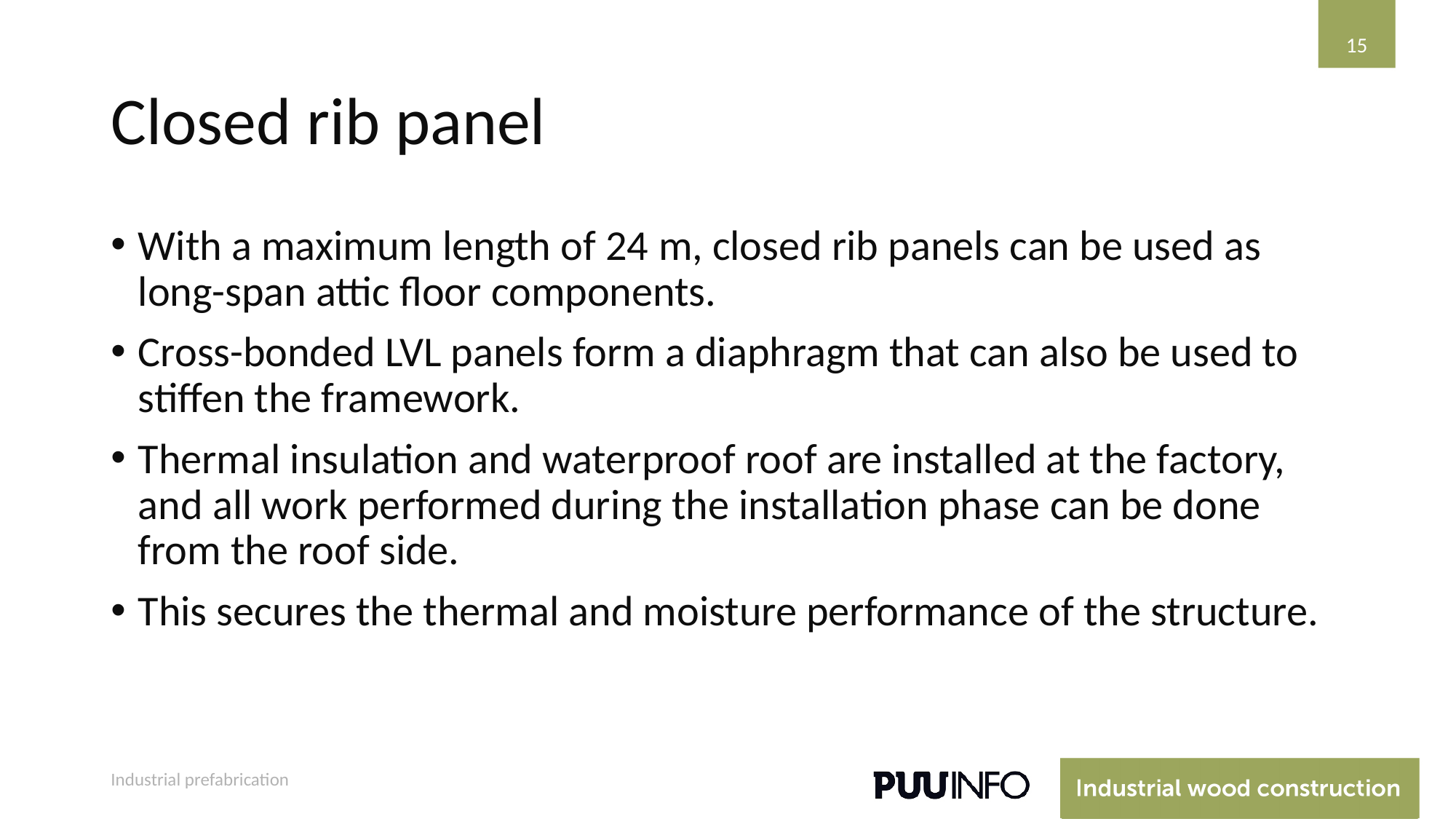

15
# Closed rib panel

With a maximum length of 24 m, closed rib panels can be used as long-span attic floor components.
Cross-bonded LVL panels form a diaphragm that can also be used to stiffen the framework.
Thermal insulation and waterproof roof are installed at the factory, and all work performed during the installation phase can be done from the roof side.
This secures the thermal and moisture performance of the structure.

Industrial prefabrication